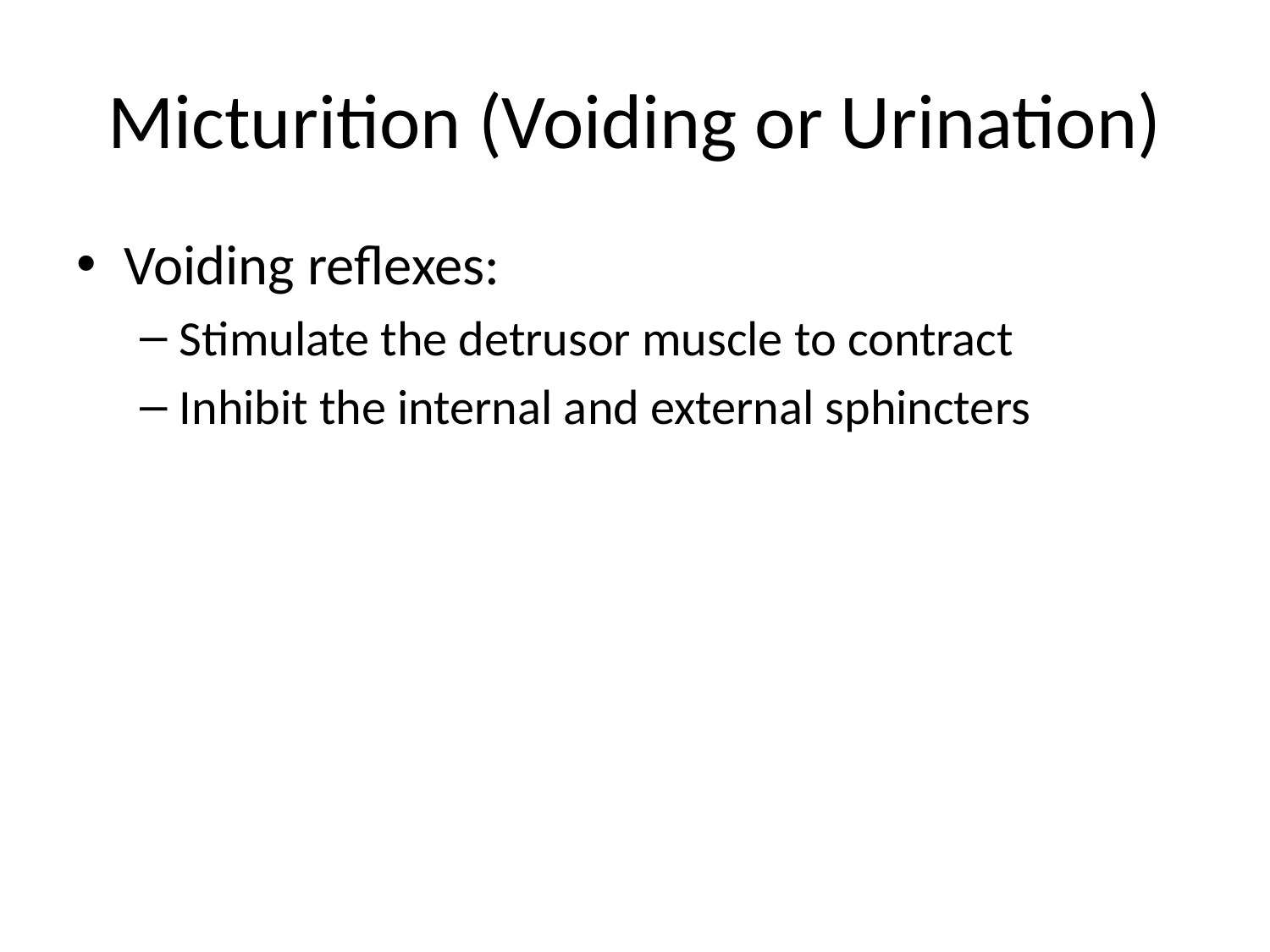

# Micturition (Voiding or Urination)
Voiding reflexes:
Stimulate the detrusor muscle to contract
Inhibit the internal and external sphincters